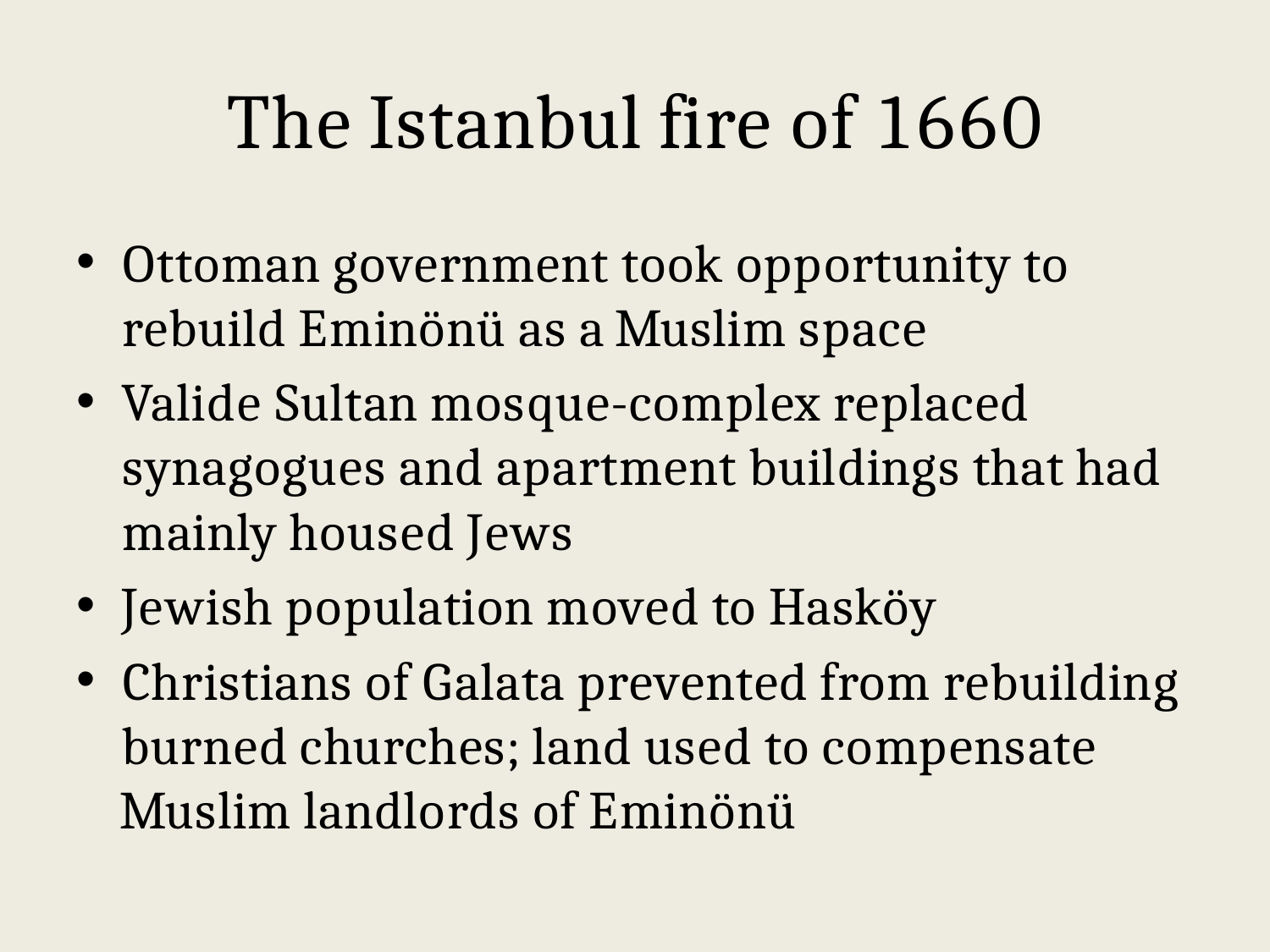

# The Istanbul fire of 1660
Ottoman government took opportunity to rebuild Eminönü as a Muslim space
Valide Sultan mosque-complex replaced synagogues and apartment buildings that had mainly housed Jews
Jewish population moved to Hasköy
Christians of Galata prevented from rebuilding burned churches; land used to compensate Muslim landlords of Eminönü